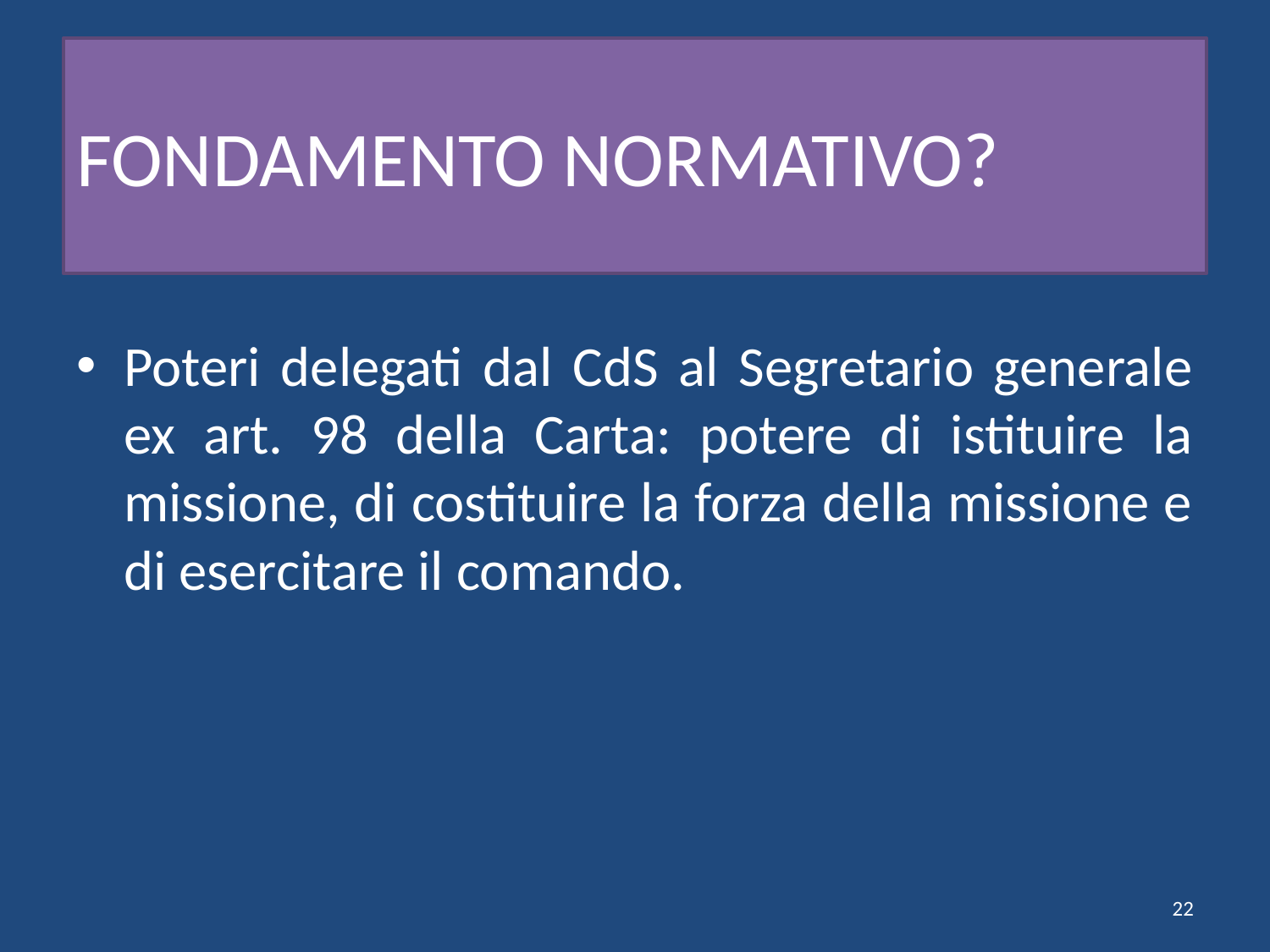

# FONDAMENTO NORMATIVO?
Poteri delegati dal CdS al Segretario generale ex art. 98 della Carta: potere di istituire la missione, di costituire la forza della missione e di esercitare il comando.
22